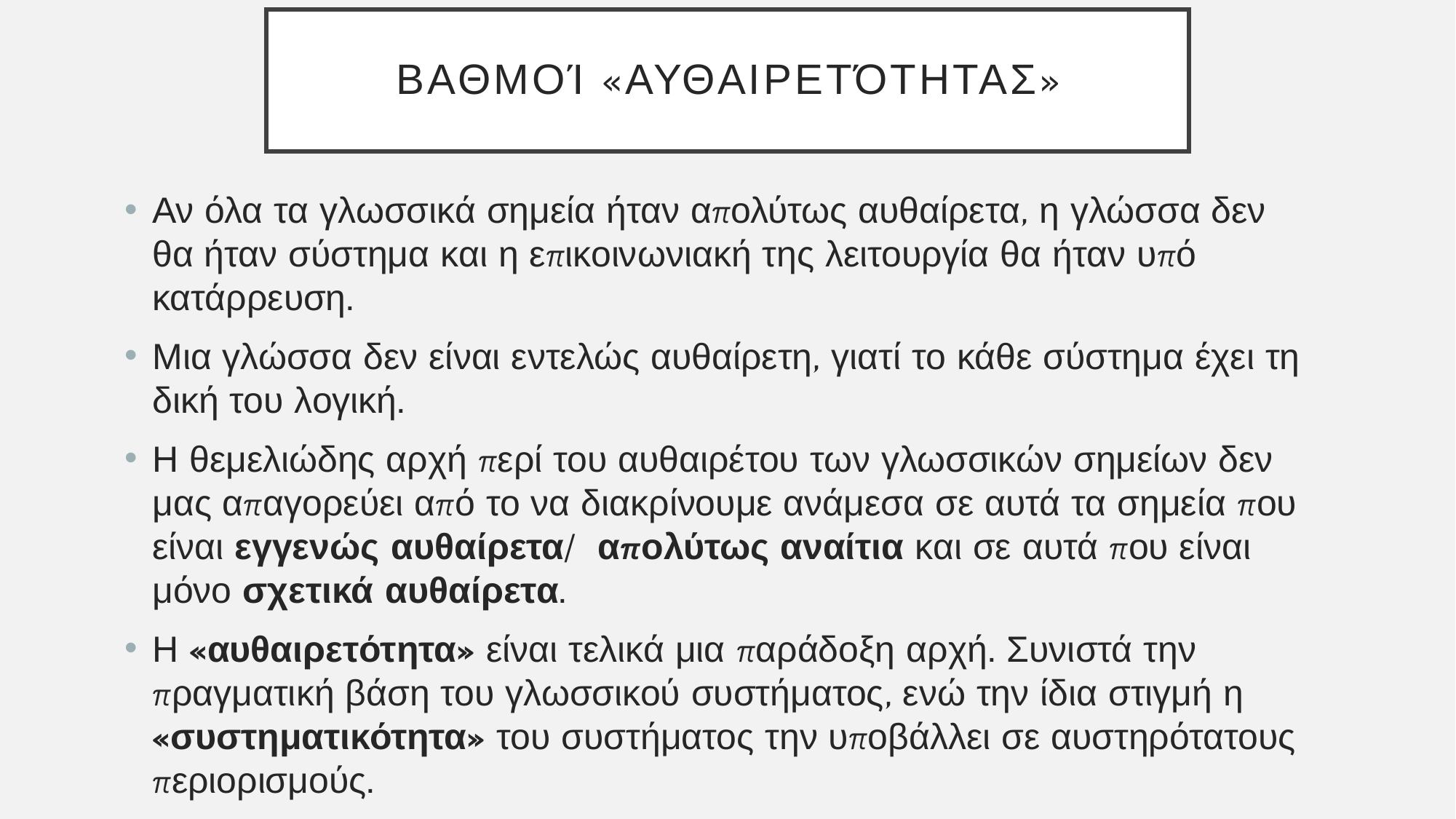

# Βαθμοί «αυθαιρετότητας»
Αν όλα τα γλωσσικά σημεία ήταν απολύτως αυθαίρετα, η γλώσσα δεν θα ήταν σύστημα και η επικοινωνιακή της λειτουργία θα ήταν υπό κατάρρευση.
Μια γλώσσα δεν είναι εντελώς αυθαίρετη, γιατί το κάθε σύστημα έχει τη δική του λογική.
Η θεμελιώδης αρχή περί του αυθαιρέτου των γλωσσικών σημείων δεν μας απαγορεύει από το να διακρίνουμε ανάμεσα σε αυτά τα σημεία που είναι εγγενώς αυθαίρετα/  απολύτως αναίτια και σε αυτά που είναι μόνο σχετικά αυθαίρετα.
Η «αυθαιρετότητα» είναι τελικά μια παράδοξη αρχή. Συνιστά την πραγματική βάση του γλωσσικού συστήματος, ενώ την ίδια στιγμή η «συστηματικότητα» του συστήματος την υποβάλλει σε αυστηρότατους περιορισμούς.